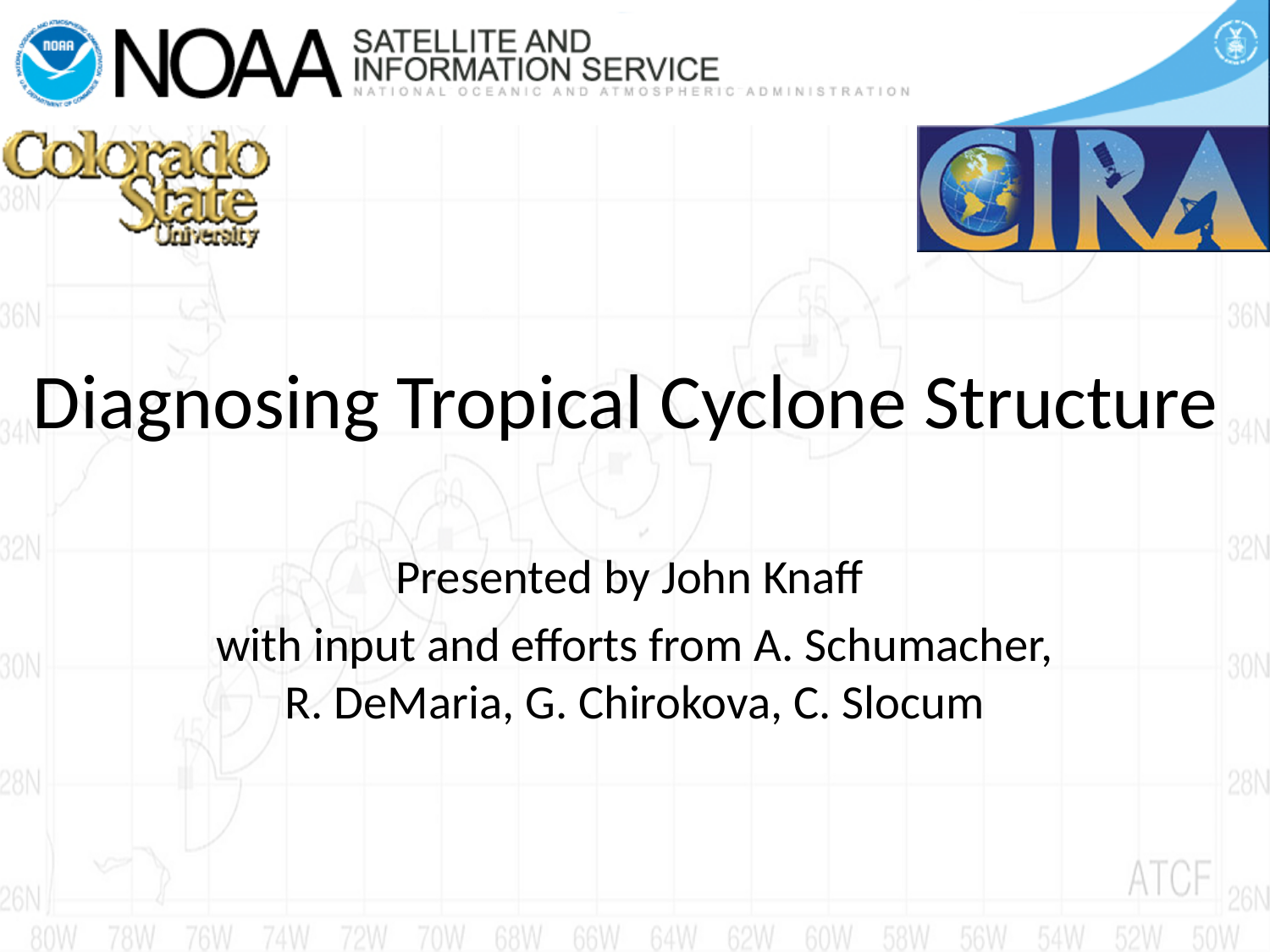

# Diagnosing Tropical Cyclone Structure
Presented by John Knaff
with input and efforts from A. Schumacher, R. DeMaria, G. Chirokova, C. Slocum